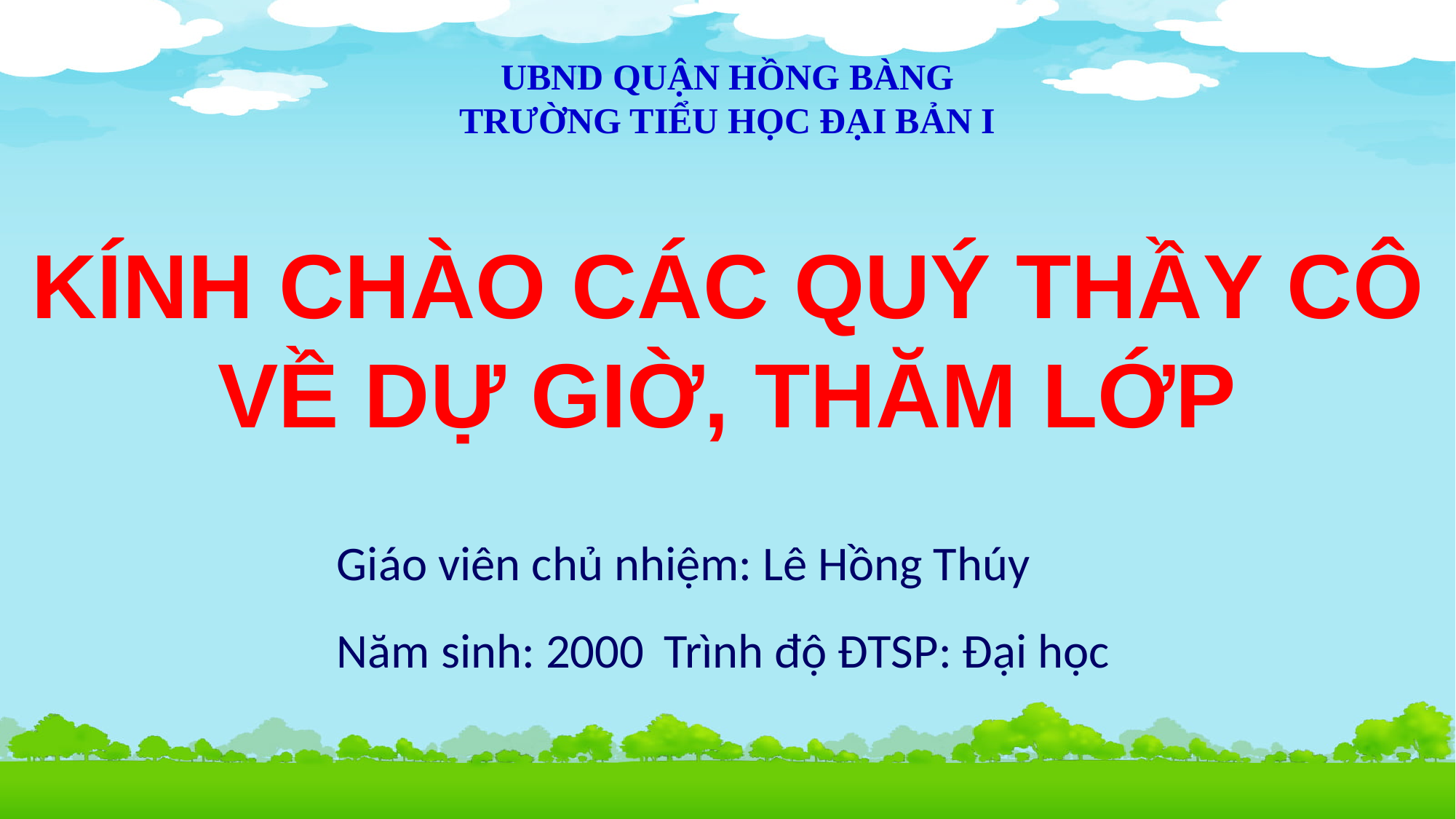

UBND QUẬN HỒNG BÀNG
TRƯỜNG TIỂU HỌC ĐẠI BẢN I
KÍNH CHÀO CÁC QUÝ THẦY CÔ VỀ DỰ GIỜ, THĂM LỚP

Giáo viên chủ nhiệm: Lê Hồng Thúy
Năm sinh: 2000	Trình độ ĐTSP: Đại học